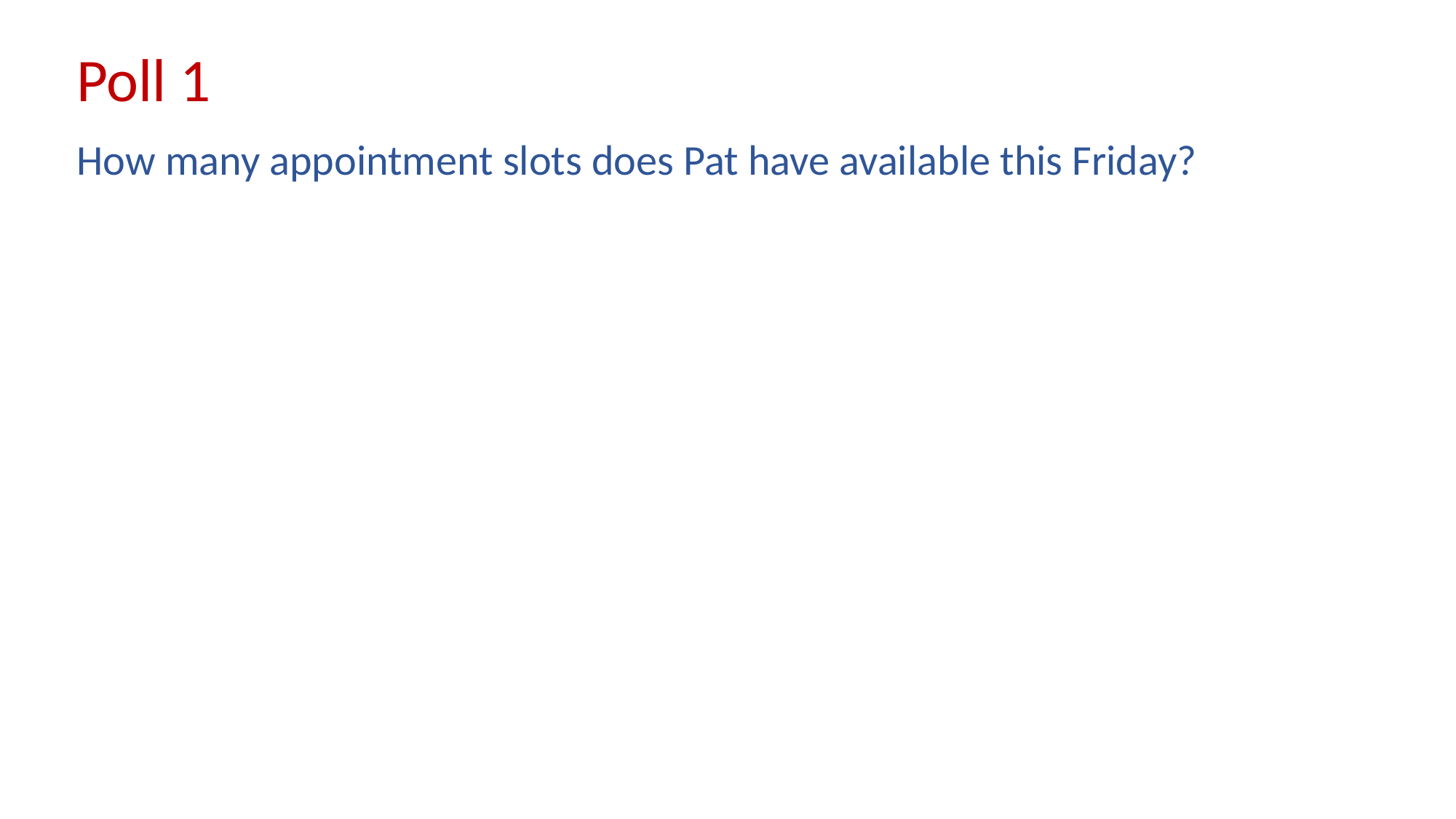

# Poll 1
How many appointment slots does Pat have available this Friday?